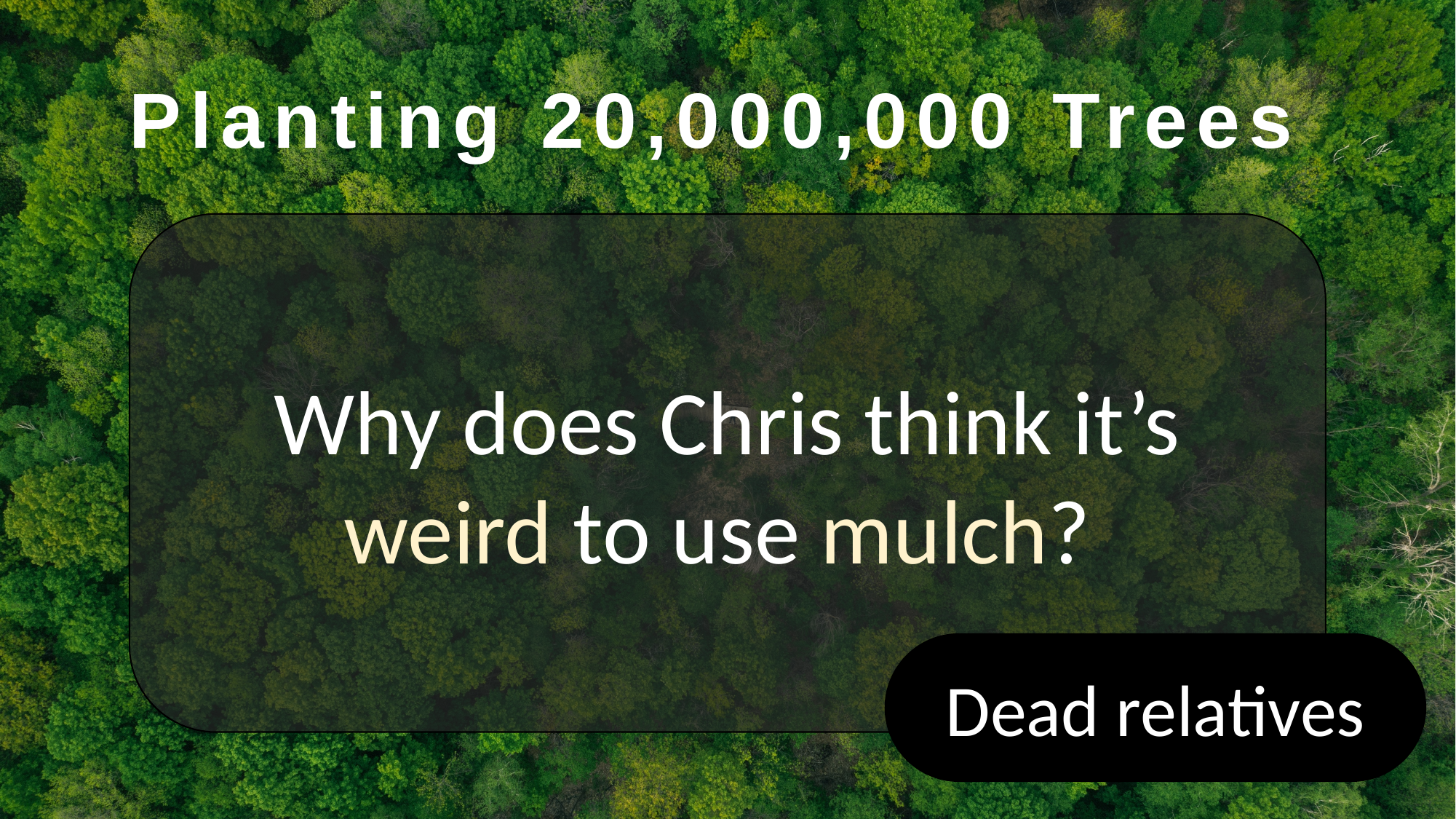

# Planting 20,000,000 Trees
Why does Chris think it’s weird to use mulch?
Dead relatives